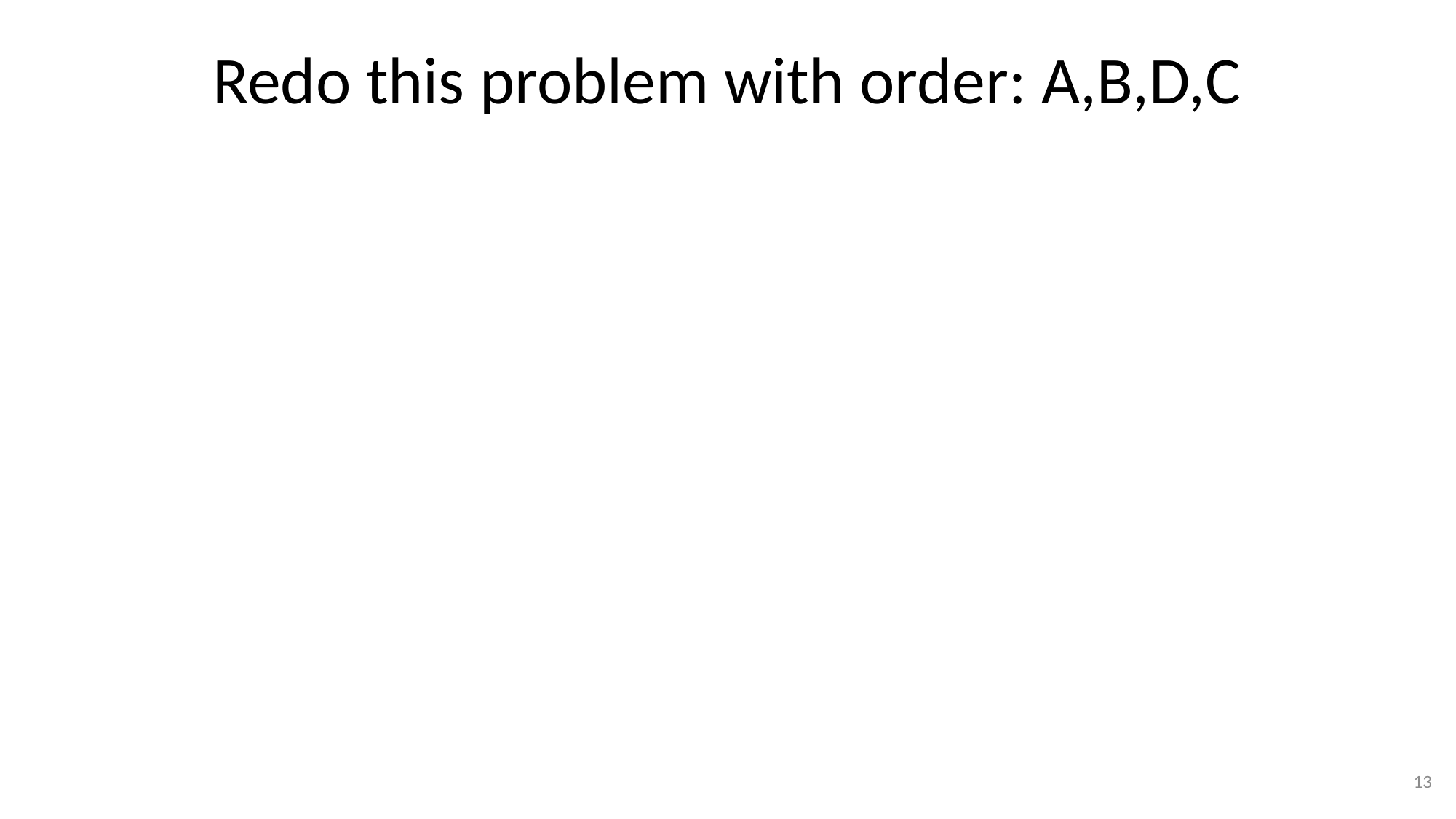

# Redo this problem with order: A,B,D,C

13